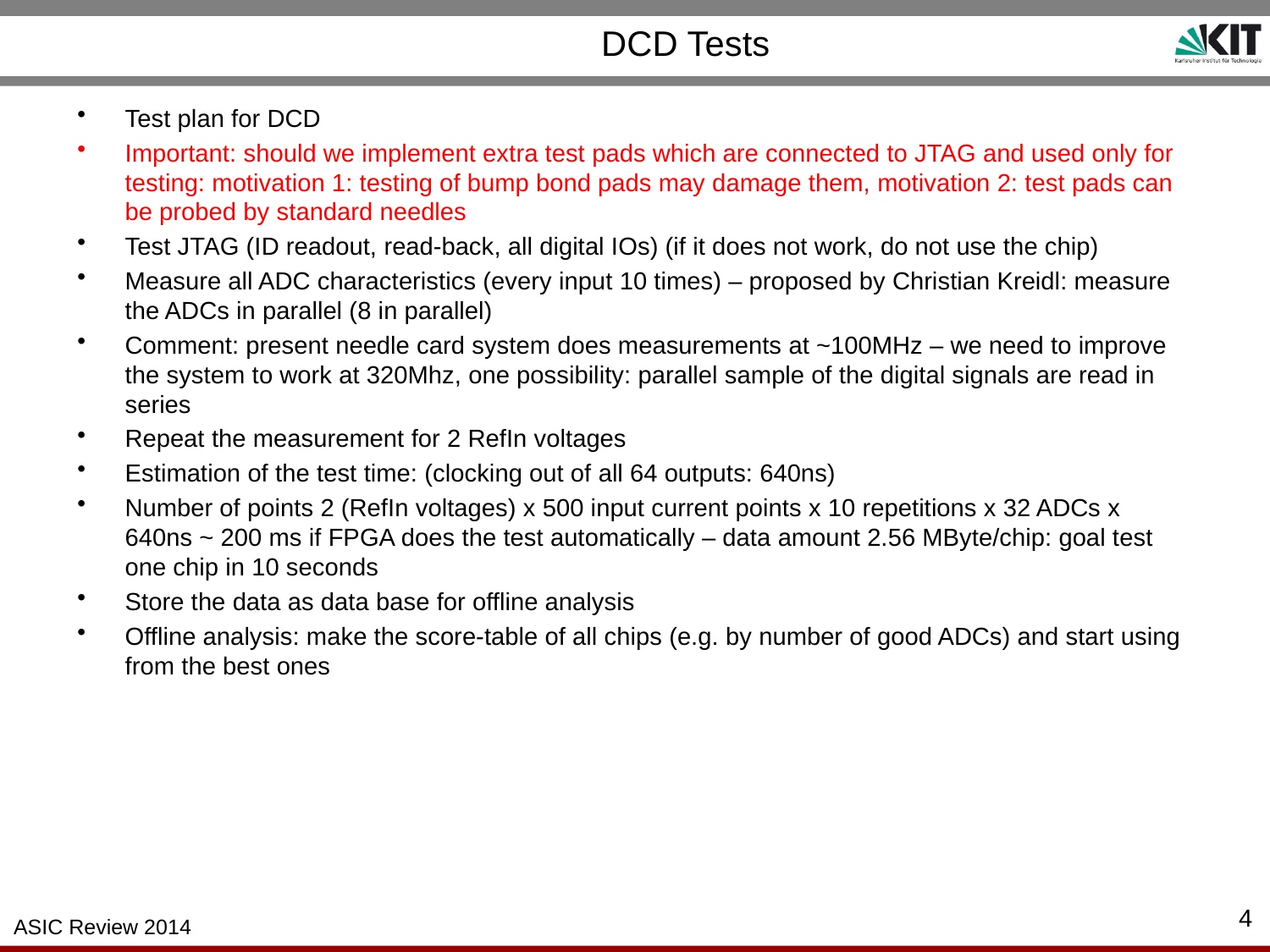

# DCD Tests
Test plan for DCD
Important: should we implement extra test pads which are connected to JTAG and used only for testing: motivation 1: testing of bump bond pads may damage them, motivation 2: test pads can be probed by standard needles
Test JTAG (ID readout, read-back, all digital IOs) (if it does not work, do not use the chip)
Measure all ADC characteristics (every input 10 times) – proposed by Christian Kreidl: measure the ADCs in parallel (8 in parallel)
Comment: present needle card system does measurements at ~100MHz – we need to improve the system to work at 320Mhz, one possibility: parallel sample of the digital signals are read in series
Repeat the measurement for 2 RefIn voltages
Estimation of the test time: (clocking out of all 64 outputs: 640ns)
Number of points 2 (RefIn voltages) x 500 input current points x 10 repetitions x 32 ADCs x 640ns ~ 200 ms if FPGA does the test automatically – data amount 2.56 MByte/chip: goal test one chip in 10 seconds
Store the data as data base for offline analysis
Offline analysis: make the score-table of all chips (e.g. by number of good ADCs) and start using from the best ones

4